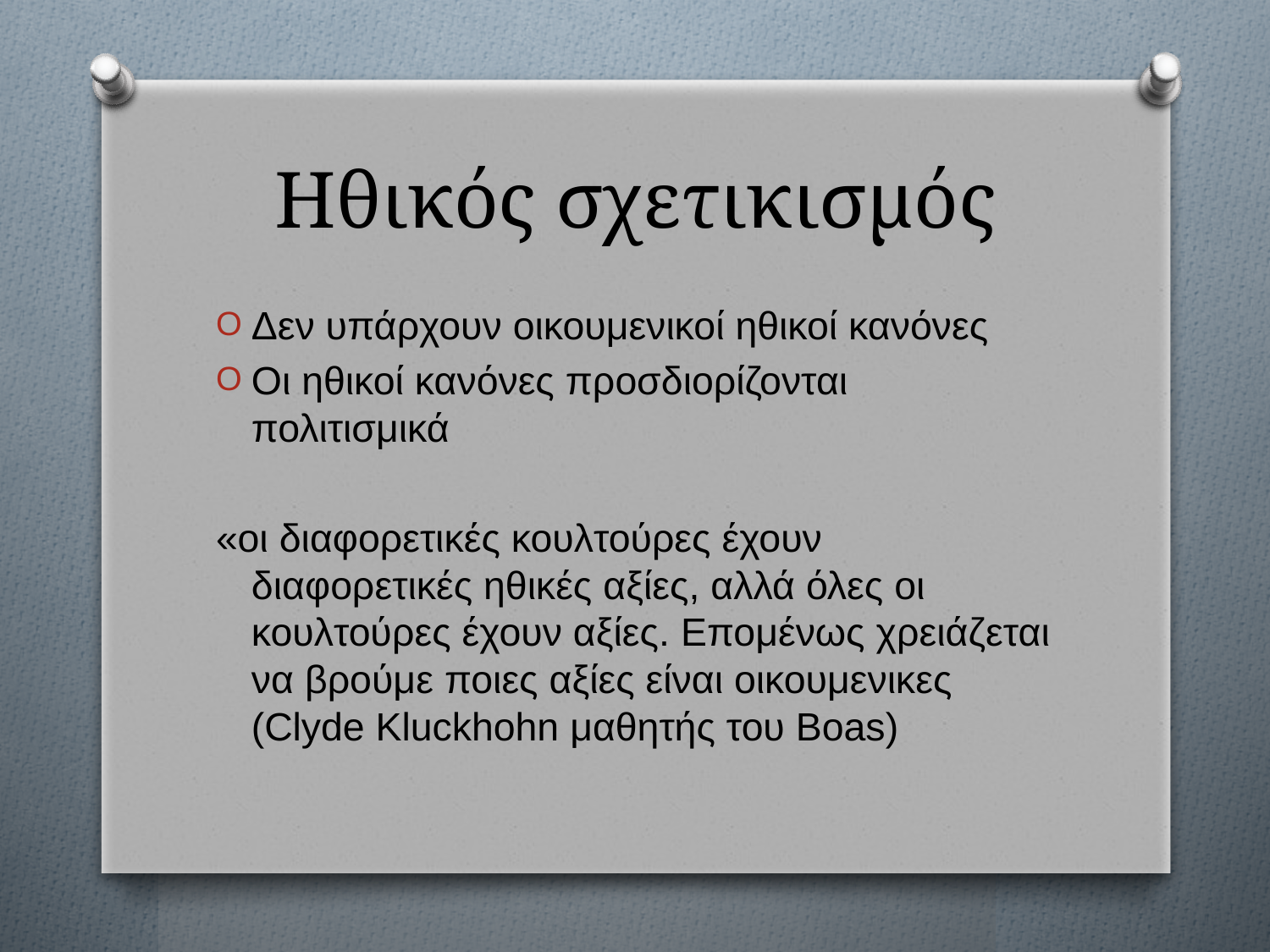

# Ηθικός σχετικισμός
Δεν υπάρχουν οικουμενικοί ηθικοί κανόνες
Οι ηθικοί κανόνες προσδιορίζονται πολιτισμικά

«οι διαφορετικές κουλτούρες έχουν διαφορετικές ηθικές αξίες, αλλά όλες οι κουλτούρες έχουν αξίες. Επομένως χρειάζεται να βρούμε ποιες αξίες είναι οικουμενικες (Clyde Kluckhohn μαθητής του Boas)